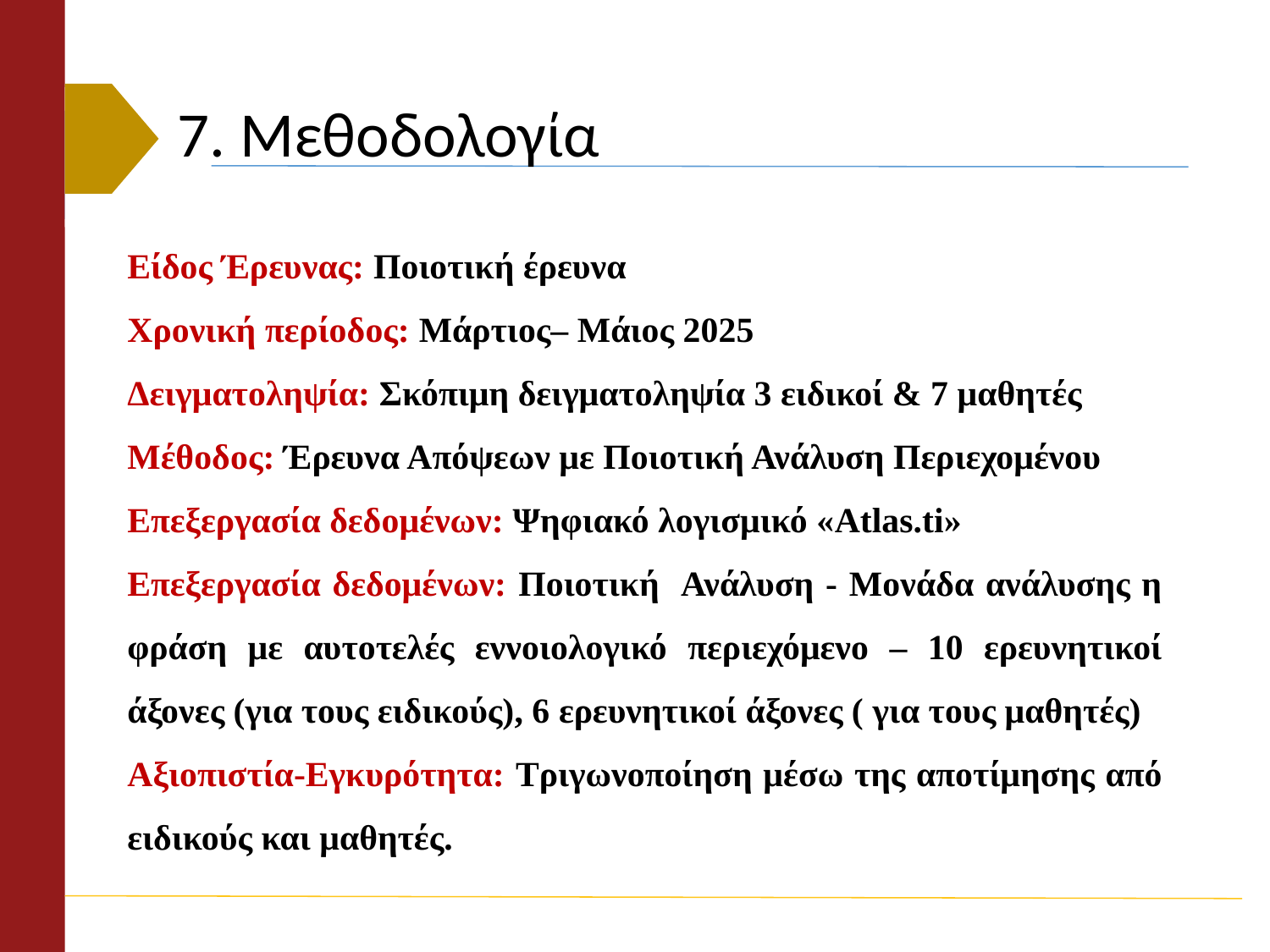

# 7. Μεθοδολογία
Είδος Έρευνας: Ποιοτική έρευνα
Χρονική περίοδος: Μάρτιος– Μάιος 2025
Δειγματοληψία: Σκόπιμη δειγματοληψία 3 ειδικοί & 7 μαθητές
Μέθοδος: Έρευνα Απόψεων με Ποιοτική Ανάλυση Περιεχομένου
Επεξεργασία δεδομένων: Ψηφιακό λογισμικό «Atlas.ti»
Επεξεργασία δεδομένων: Ποιοτική  Ανάλυση - Μονάδα ανάλυσης η φράση με αυτοτελές εννοιολογικό περιεχόμενο – 10 ερευνητικοί άξονες (για τους ειδικούς), 6 ερευνητικοί άξονες ( για τους μαθητές)
Αξιοπιστία-Εγκυρότητα: Τριγωνοποίηση μέσω της αποτίμησης από ειδικούς και μαθητές.